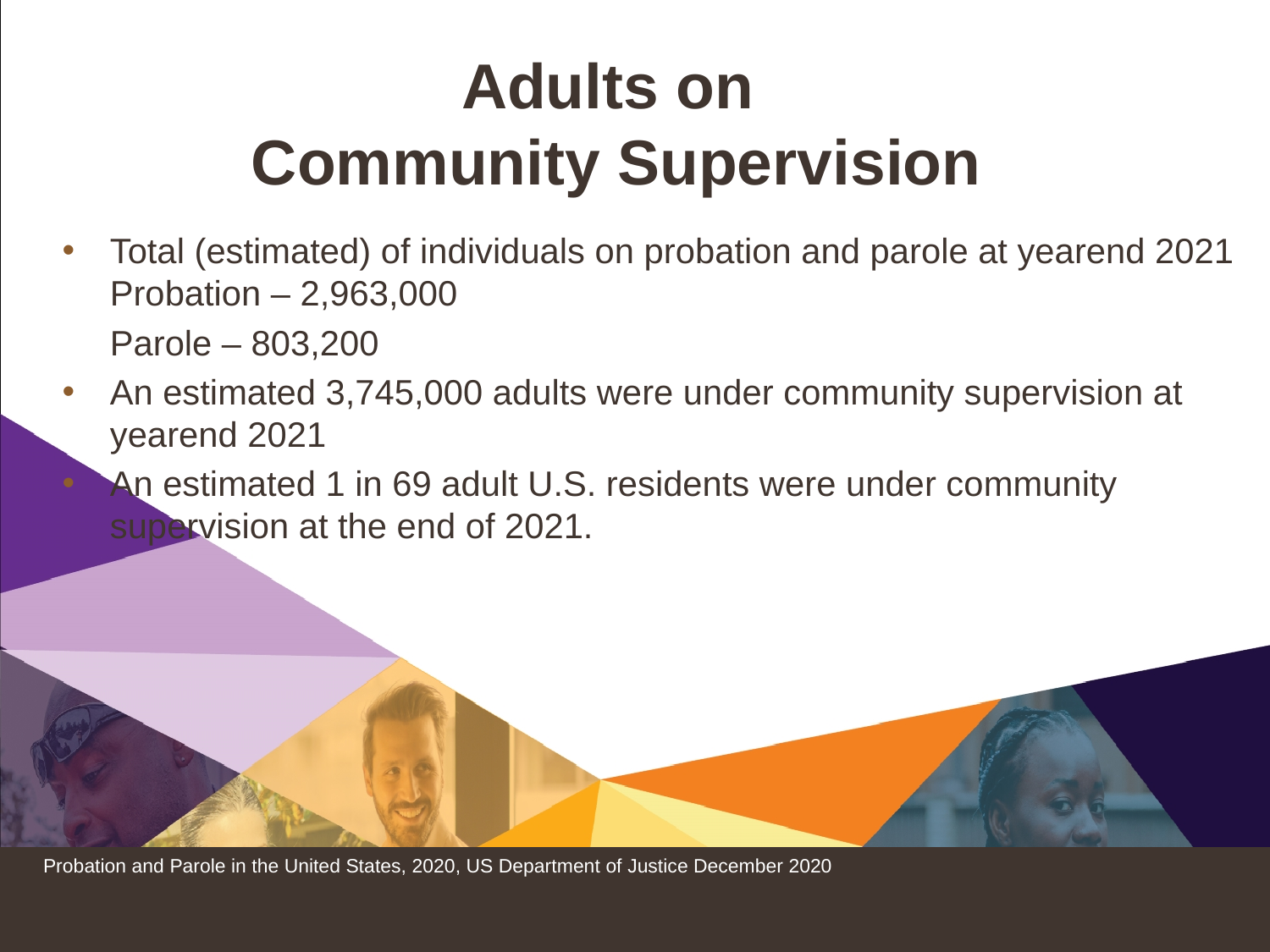

Adults on
Community Supervision
Total (estimated) of individuals on probation and parole at yearend 2021
Probation – 2,963,000
	Parole – 803,200
An estimated 3,745,000 adults were under community supervision at yearend 2021
An estimated 1 in 69 adult U.S. residents were under community supervision at the end of 2021.

Probation and Parole in the United States, 2020, US Department of Justice December 2020